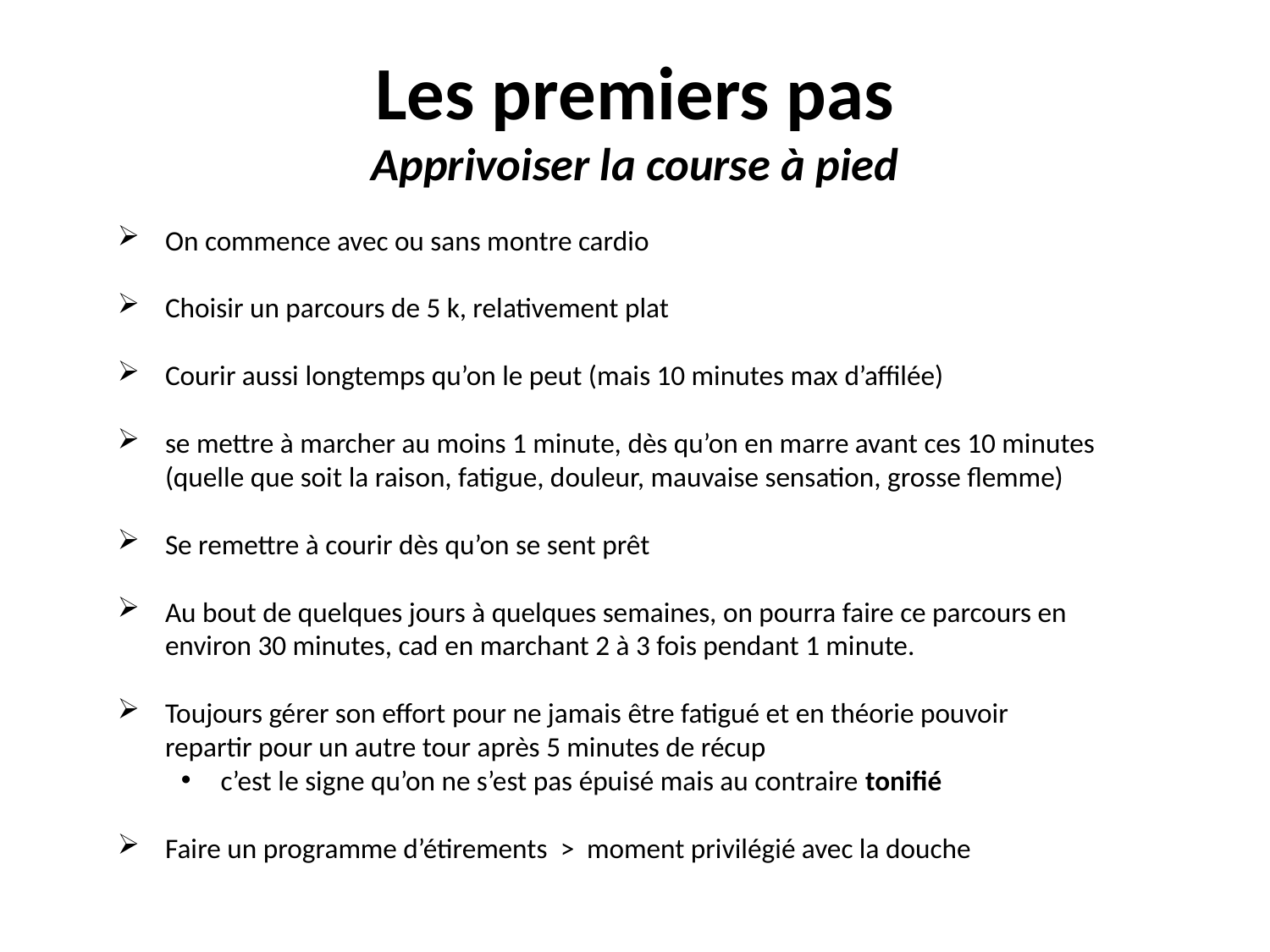

# Les premiers pas Apprivoiser la course à pied
On commence avec ou sans montre cardio

Choisir un parcours de 5 k, relativement plat

Courir aussi longtemps qu’on le peut (mais 10 minutes max d’affilée)

se mettre à marcher au moins 1 minute, dès qu’on en marre avant ces 10 minutes (quelle que soit la raison, fatigue, douleur, mauvaise sensation, grosse flemme)

Se remettre à courir dès qu’on se sent prêt

Au bout de quelques jours à quelques semaines, on pourra faire ce parcours en environ 30 minutes, cad en marchant 2 à 3 fois pendant 1 minute.

Toujours gérer son effort pour ne jamais être fatigué et en théorie pouvoir repartir pour un autre tour après 5 minutes de récup
c’est le signe qu’on ne s’est pas épuisé mais au contraire tonifié

Faire un programme d’étirements  >  moment privilégié avec la douche